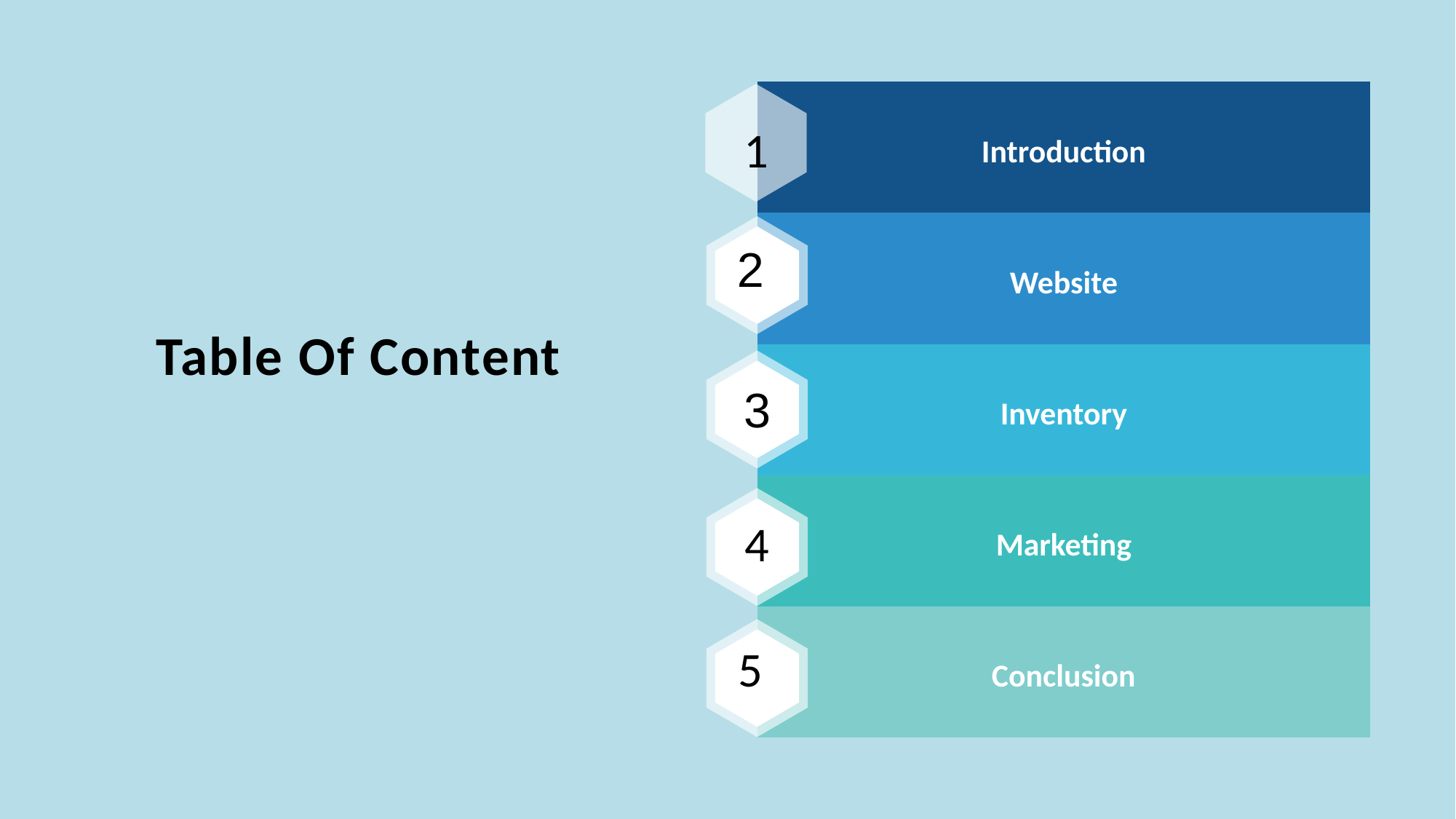

| Introduction |
| --- |
| Website |
| Inventory |
| Marketing |
| Conclusion |

1

2
Table Of Content

1
3

4

5